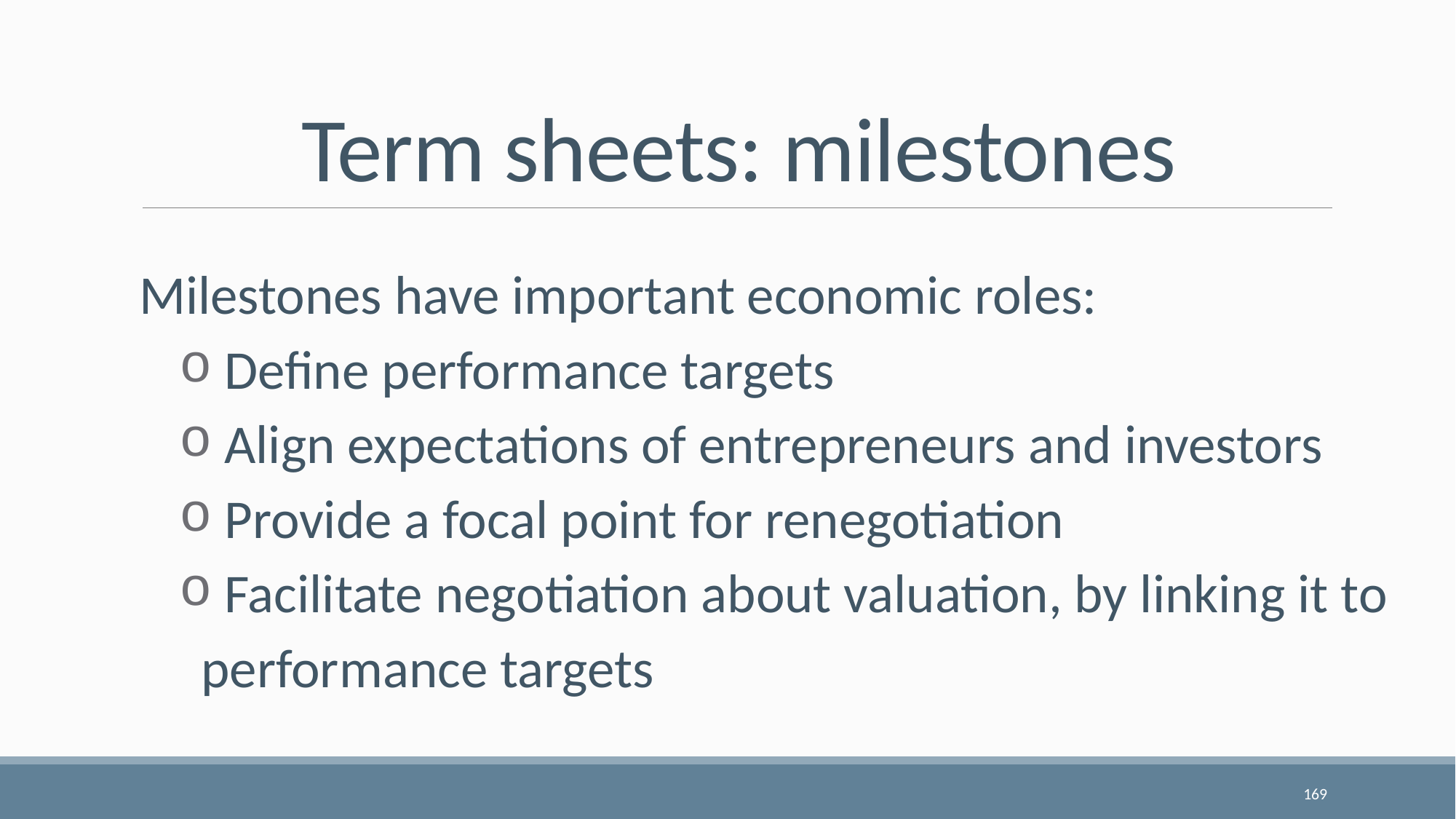

# Term sheets: milestones
Milestones have important economic roles:
 Define performance targets
 Align expectations of entrepreneurs and investors
 Provide a focal point for renegotiation
 Facilitate negotiation about valuation, by linking it to performance targets
169